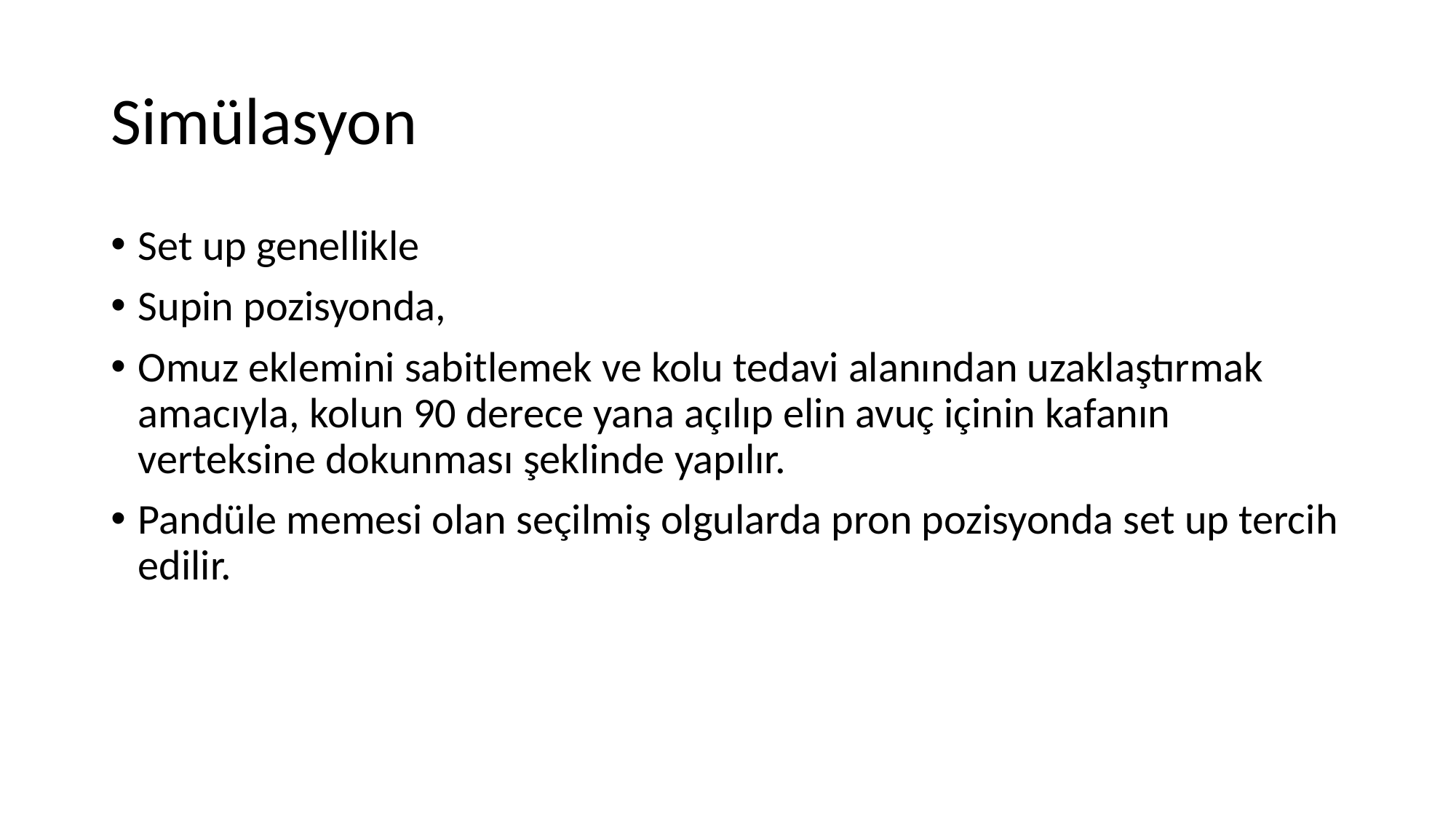

# Simülasyon
Set up genellikle
Supin pozisyonda,
Omuz eklemini sabitlemek ve kolu tedavi alanından uzaklaştırmak amacıyla, kolun 90 derece yana açılıp elin avuç içinin kafanın verteksine dokunması şeklinde yapılır.
Pandüle memesi olan seçilmiş olgularda pron pozisyonda set up tercih edilir.